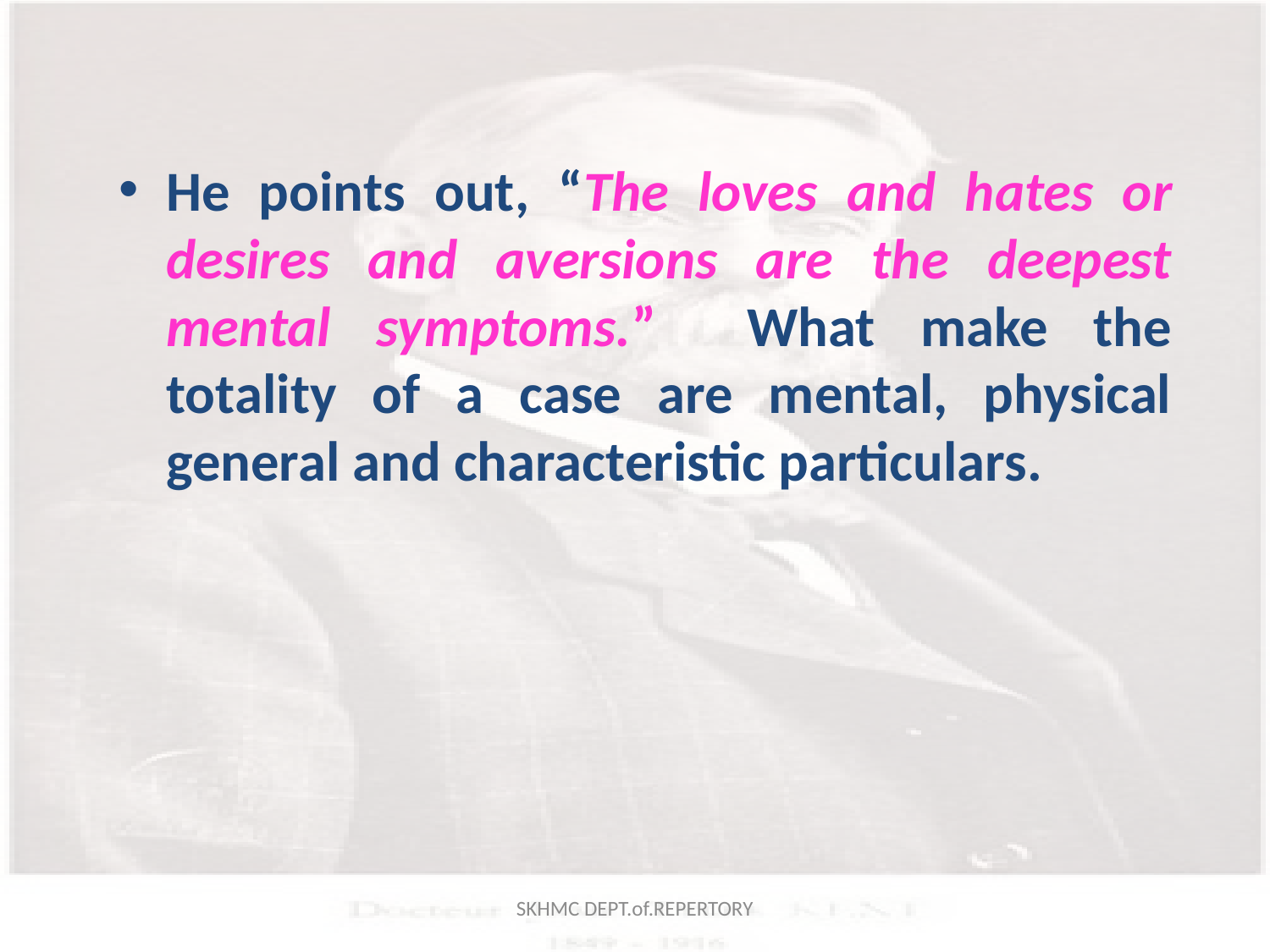

He points out, “The loves and hates or desires and aversions are the deepest mental symptoms.”  What make the totality of a case are mental, physical general and characteristic particulars.
SKHMC DEPT.of.REPERTORY